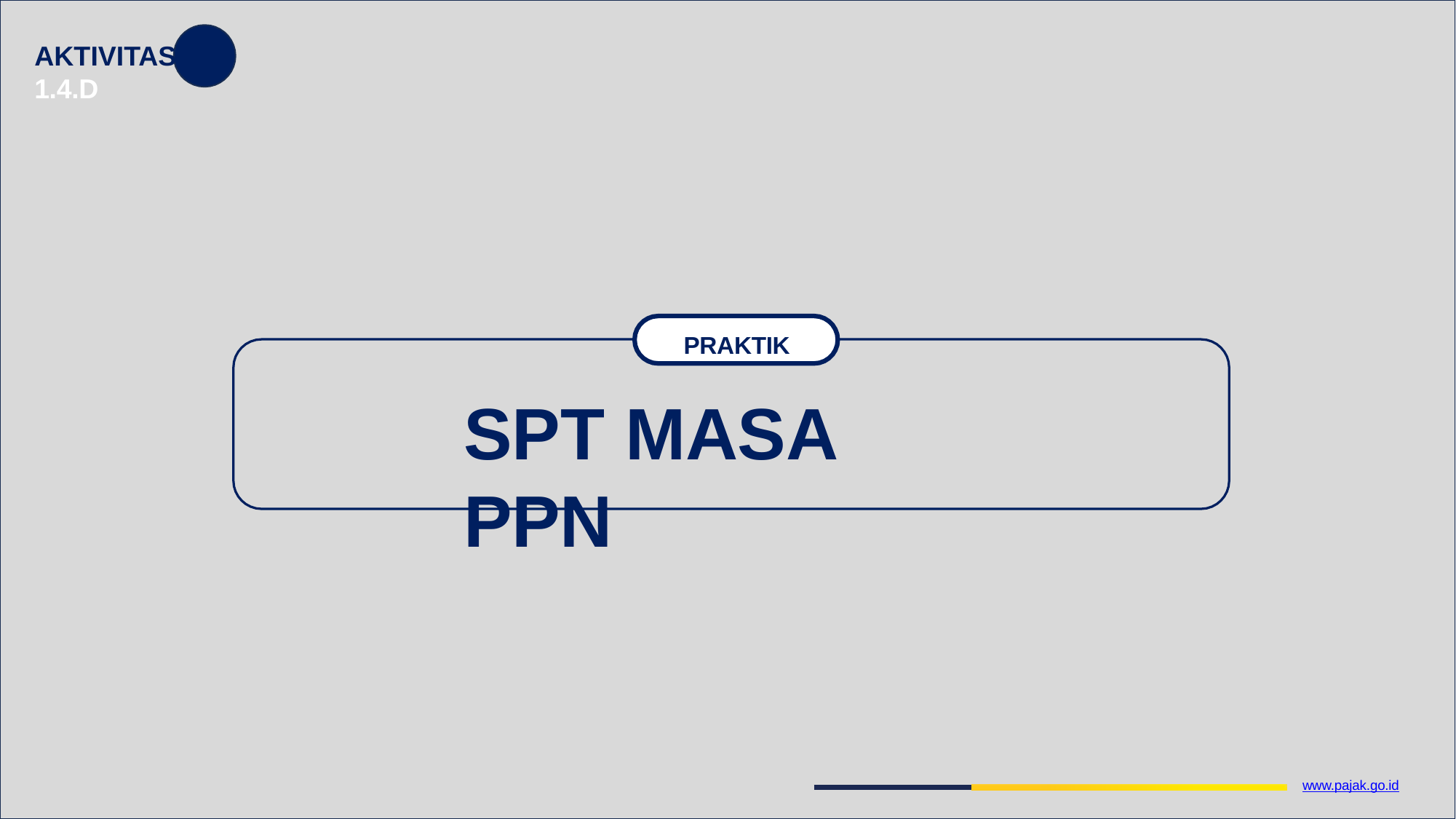

AKTIVITAS 1.4.D
PRAKTIK
# SPT MASA	PPN
www.pajak.go.id